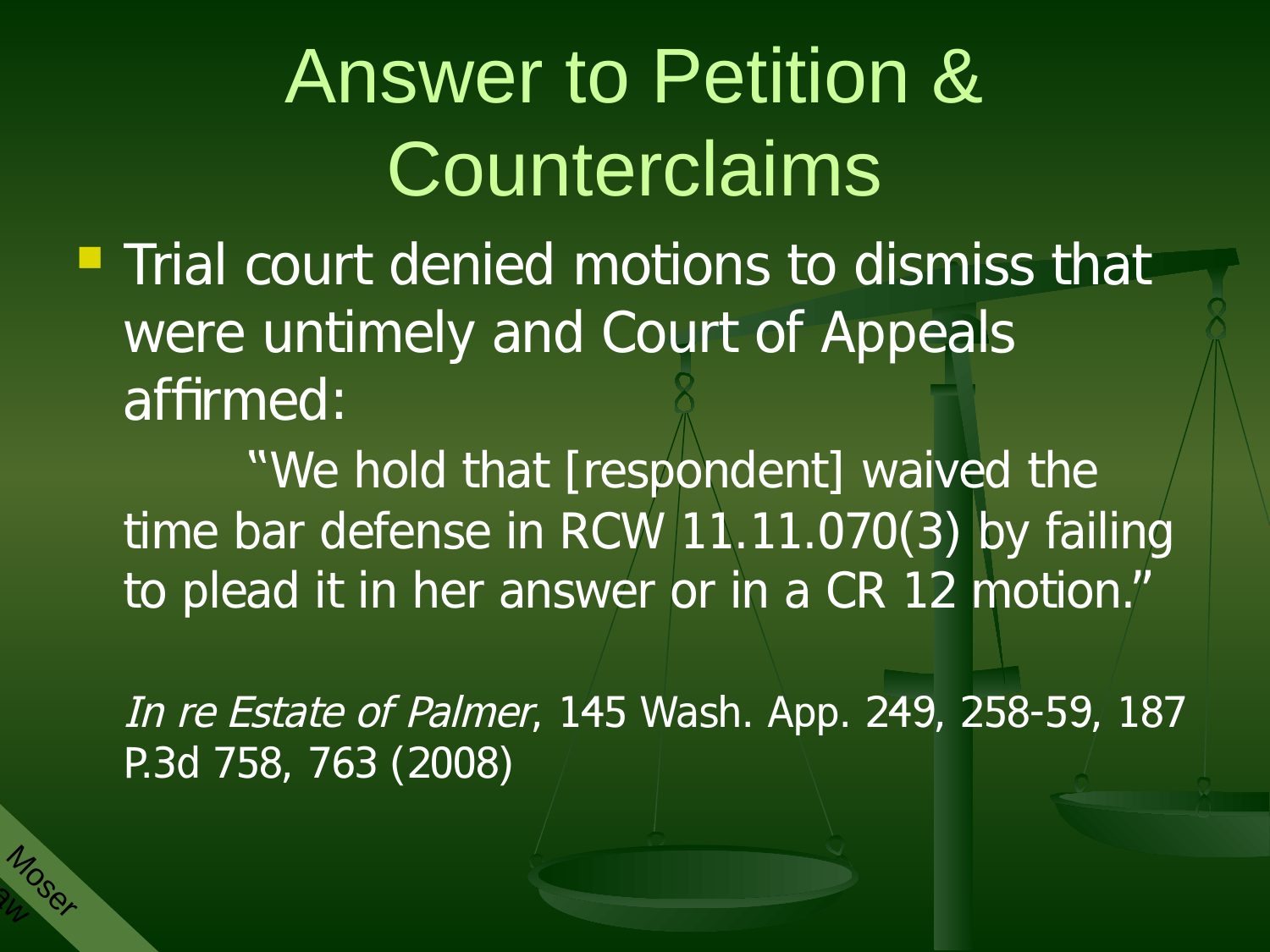

# Answer to Petition & Counterclaims
Trial court denied motions to dismiss that were untimely and Court of Appeals affirmed:
	“We hold that [respondent] waived the time bar defense in RCW 11.11.070(3) by failing to plead it in her answer or in a CR 12 motion.”
In re Estate of Palmer, 145 Wash. App. 249, 258-59, 187 P.3d 758, 763 (2008)